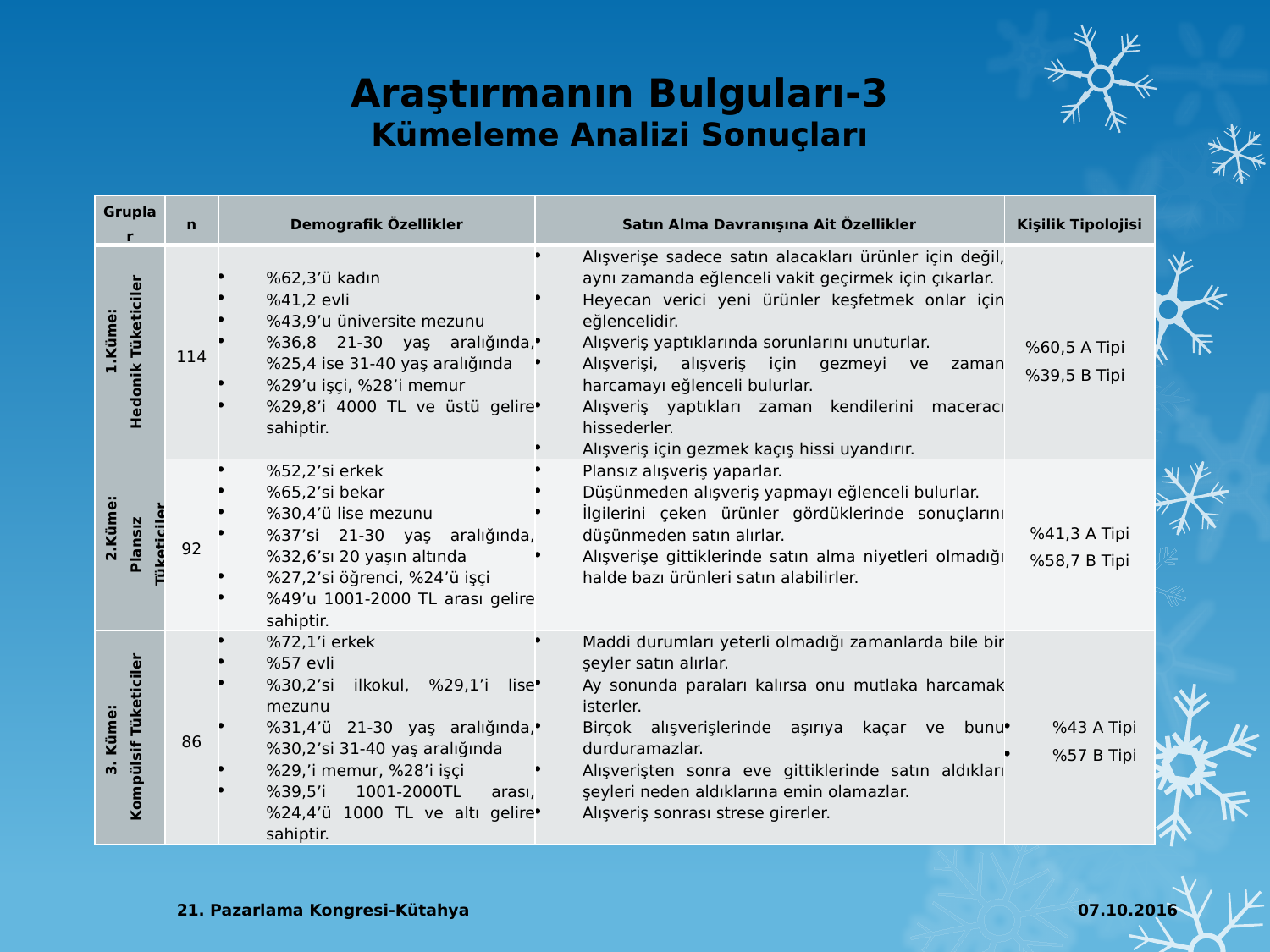

# Araştırmanın Bulguları-3 Kümeleme Analizi Sonuçları
| Gruplar | n | Demografik Özellikler | Satın Alma Davranışına Ait Özellikler | Kişilik Tipolojisi |
| --- | --- | --- | --- | --- |
| 1.Küme: Hedonik Tüketiciler | 114 | %62,3’ü kadın %41,2 evli %43,9’u üniversite mezunu %36,8 21-30 yaş aralığında, %25,4 ise 31-40 yaş aralığında %29’u işçi, %28’i memur %29,8’i 4000 TL ve üstü gelire sahiptir. | Alışverişe sadece satın alacakları ürünler için değil, aynı zamanda eğlenceli vakit geçirmek için çıkarlar. Heyecan verici yeni ürünler keşfetmek onlar için eğlencelidir. Alışveriş yaptıklarında sorunlarını unuturlar. Alışverişi, alışveriş için gezmeyi ve zaman harcamayı eğlenceli bulurlar. Alışveriş yaptıkları zaman kendilerini maceracı hissederler. Alışveriş için gezmek kaçış hissi uyandırır. | %60,5 A Tipi %39,5 B Tipi |
| 2.Küme: Plansız Tüketiciler | 92 | %52,2’si erkek %65,2’si bekar %30,4’ü lise mezunu %37’si 21-30 yaş aralığında, %32,6’sı 20 yaşın altında %27,2’si öğrenci, %24’ü işçi %49’u 1001-2000 TL arası gelire sahiptir. | Plansız alışveriş yaparlar. Düşünmeden alışveriş yapmayı eğlenceli bulurlar. İlgilerini çeken ürünler gördüklerinde sonuçlarını düşünmeden satın alırlar. Alışverişe gittiklerinde satın alma niyetleri olmadığı halde bazı ürünleri satın alabilirler. | %41,3 A Tipi %58,7 B Tipi |
| 3. Küme: Kompülsif Tüketiciler | 86 | %72,1’i erkek %57 evli %30,2’si ilkokul, %29,1’i lise mezunu %31,4’ü 21-30 yaş aralığında, %30,2’si 31-40 yaş aralığında %29,’i memur, %28’i işçi %39,5’i 1001-2000TL arası, %24,4’ü 1000 TL ve altı gelire sahiptir. | Maddi durumları yeterli olmadığı zamanlarda bile bir şeyler satın alırlar. Ay sonunda paraları kalırsa onu mutlaka harcamak isterler. Birçok alışverişlerinde aşırıya kaçar ve bunu durduramazlar. Alışverişten sonra eve gittiklerinde satın aldıkları şeyleri neden aldıklarına emin olamazlar. Alışveriş sonrası strese girerler. | %43 A Tipi %57 B Tipi |
21. Pazarlama Kongresi-Kütahya
07.10.2016